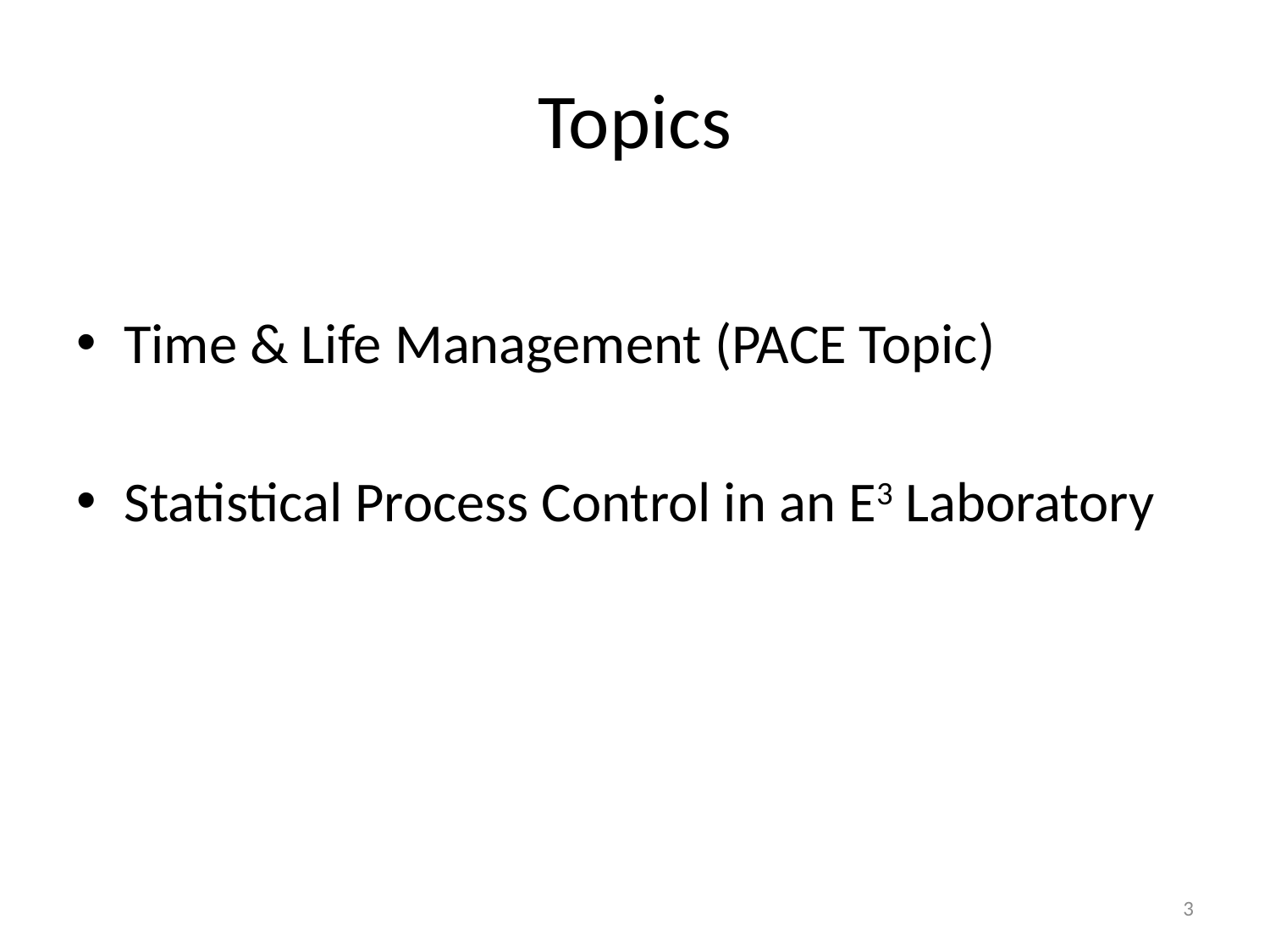

# Topics

Time & Life Management (PACE Topic)

Statistical Process Control in an E3 Laboratory
3